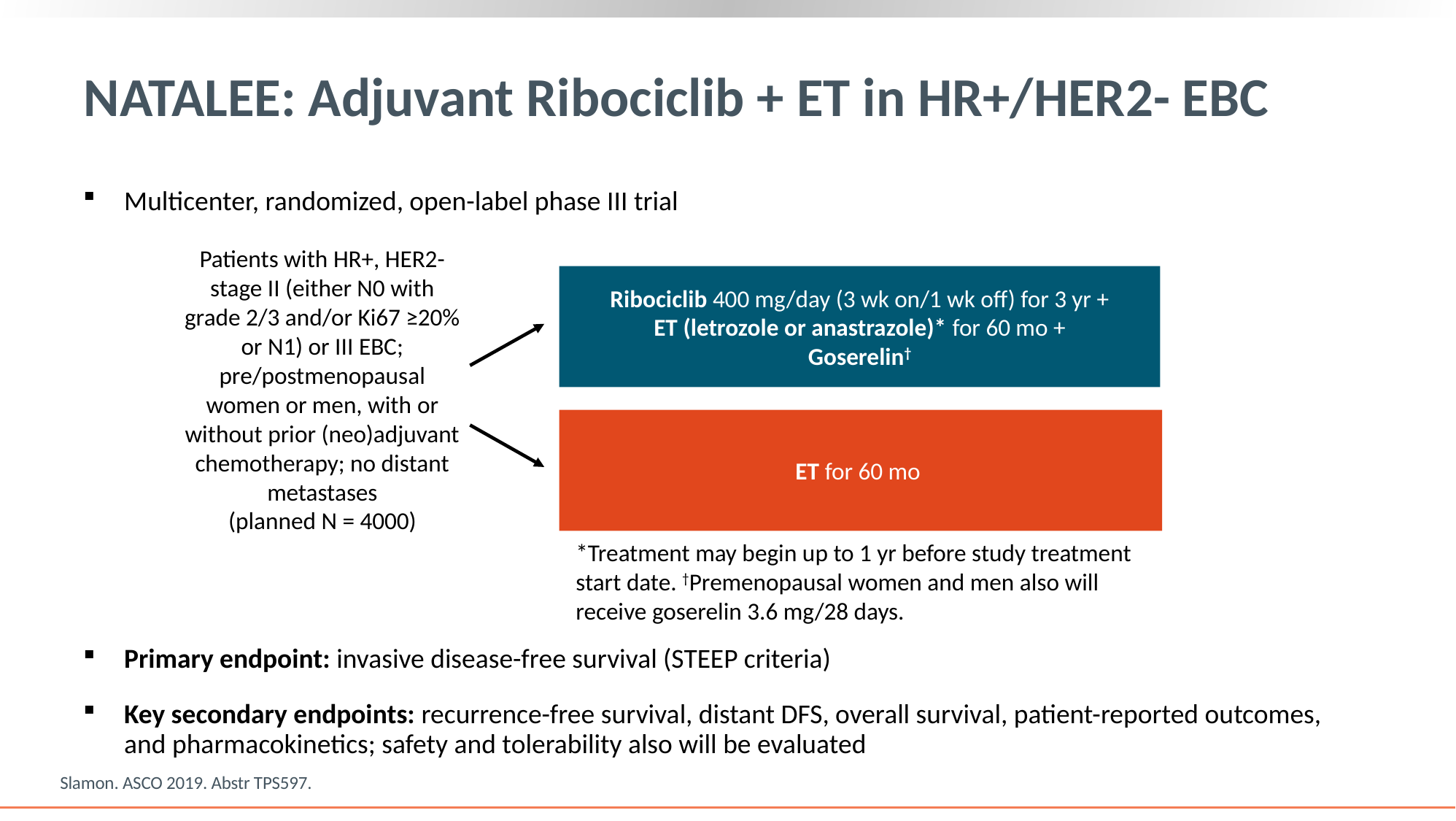

# NATALEE: Adjuvant Ribociclib + ET in HR+/HER2- EBC
Multicenter, randomized, open-label phase III trial

Primary endpoint: invasive disease-free survival (STEEP criteria)
Key secondary endpoints: recurrence-free survival, distant DFS, overall survival, patient-reported outcomes, and pharmacokinetics; safety and tolerability also will be evaluated
Patients with HR+, HER2- stage II (either N0 with grade 2/3 and/or Ki67 ≥20% or N1) or III EBC; pre/postmenopausal women or men, with or without prior (neo)adjuvant chemotherapy; no distant metastases
(planned N = 4000)

Ribociclib 400 mg/day (3 wk on/1 wk off) for 3 yr +
ET (letrozole or anastrazole)* for 60 mo +
Goserelin†

ET for 60 mo

*Treatment may begin up to 1 yr before study treatment start date. †Premenopausal women and men also will receive goserelin 3.6 mg/28 days.
Slamon. ASCO 2019. Abstr TPS597.